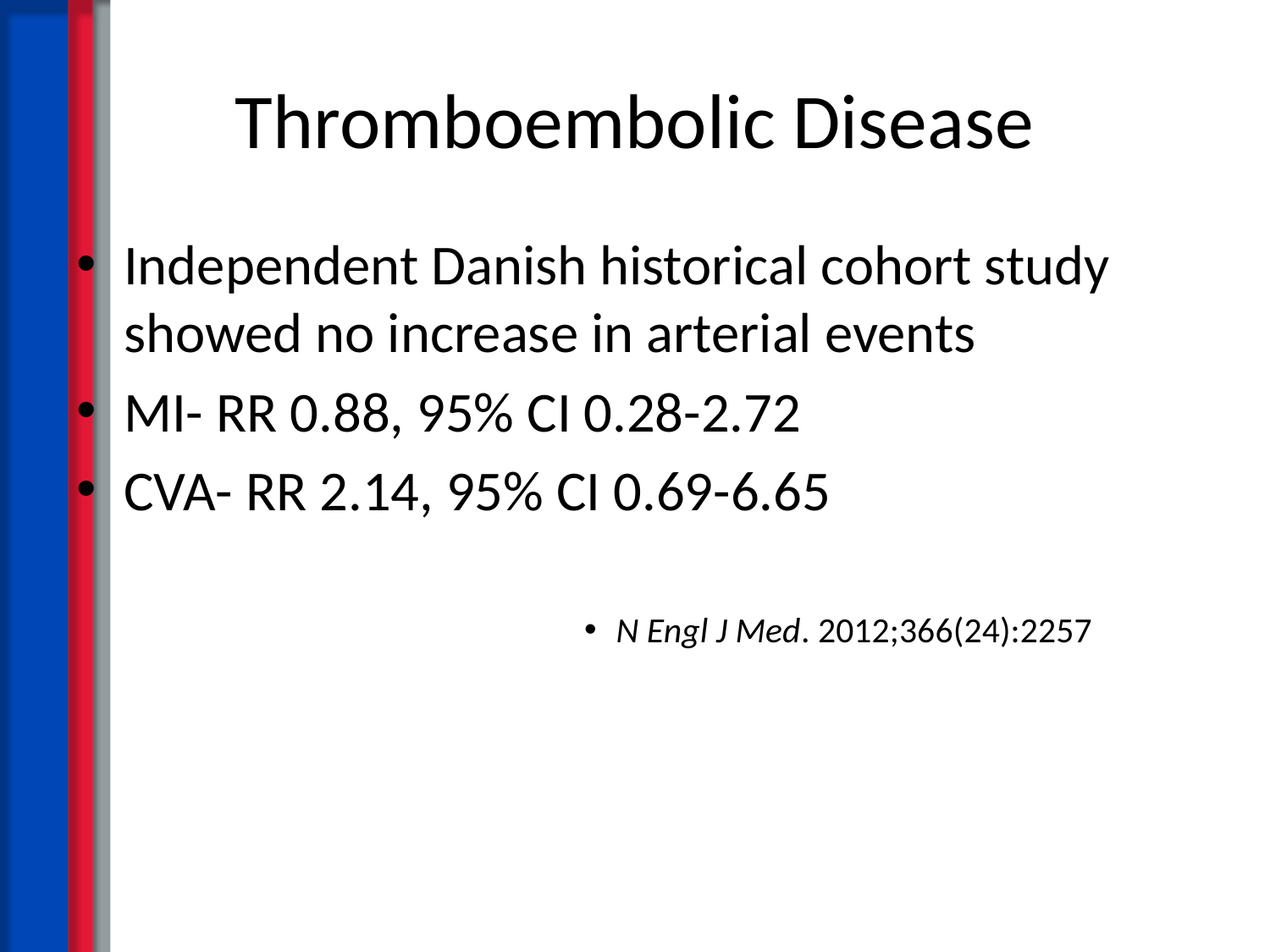

# Thromboembolic Disease
Independent Danish historical cohort study showed no increase in arterial events
MI- RR 0.88, 95% CI 0.28-2.72
CVA- RR 2.14, 95% CI 0.69-6.65

N Engl J Med. 2012;366(24):2257